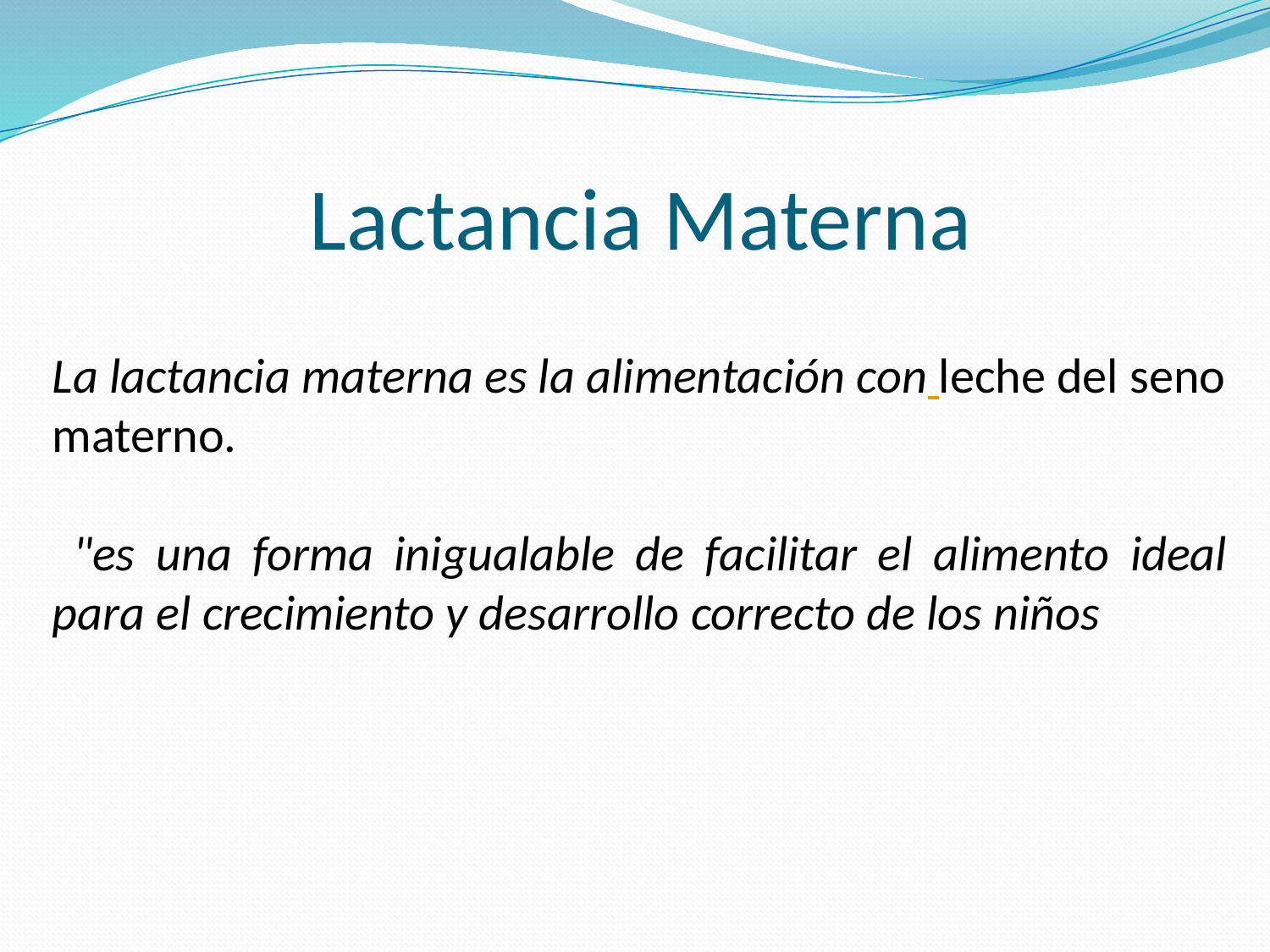

# Lactancia Materna

La lactancia materna es la alimentación con leche del seno materno.

 "es una forma inigualable de facilitar el alimento ideal para el crecimiento y desarrollo correcto de los niños